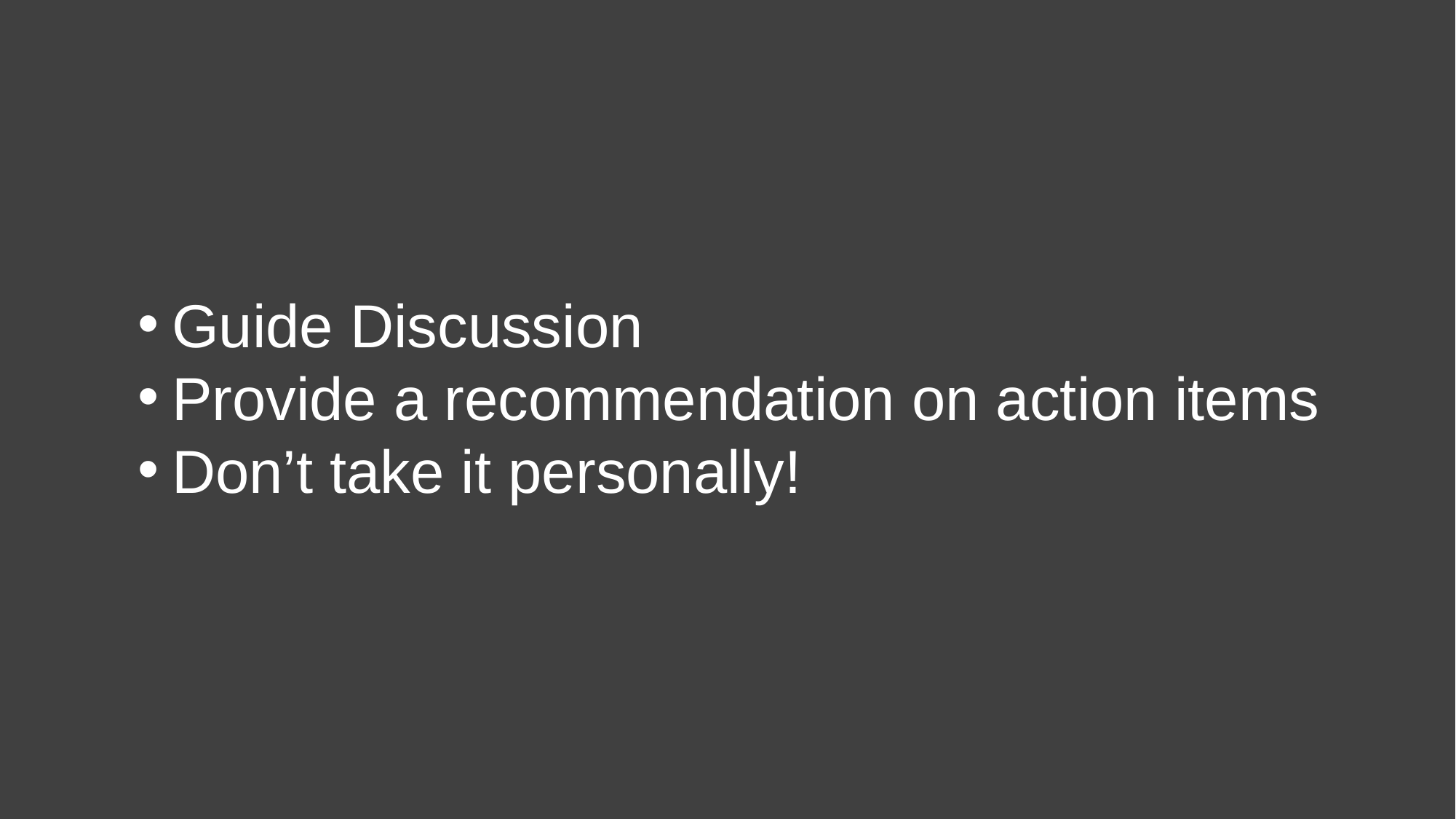

Guide Discussion
Provide a recommendation on action items
Don’t take it personally!